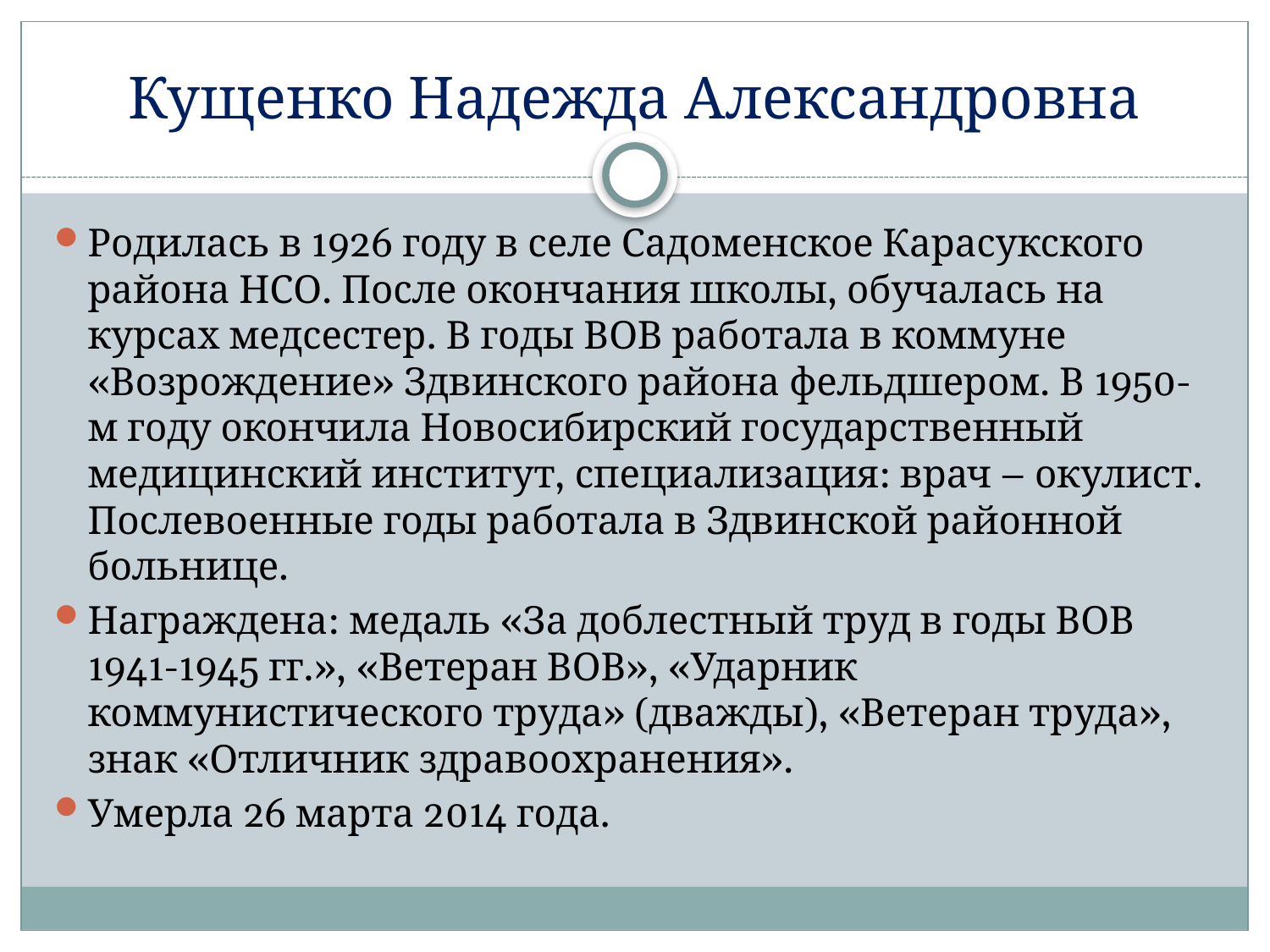

# Кущенко Надежда Александровна
Родилась в 1926 году в селе Садоменское Карасукского района НСО. После окончания школы, обучалась на курсах медсестер. В годы ВОВ работала в коммуне «Возрождение» Здвинского района фельдшером. В 1950-м году окончила Новосибирский государственный медицинский институт, специализация: врач – окулист. Послевоенные годы работала в Здвинской районной больнице.
Награждена: медаль «За доблестный труд в годы ВОВ 1941-1945 гг.», «Ветеран ВОВ», «Ударник коммунистического труда» (дважды), «Ветеран труда», знак «Отличник здравоохранения».
Умерла 26 марта 2014 года.